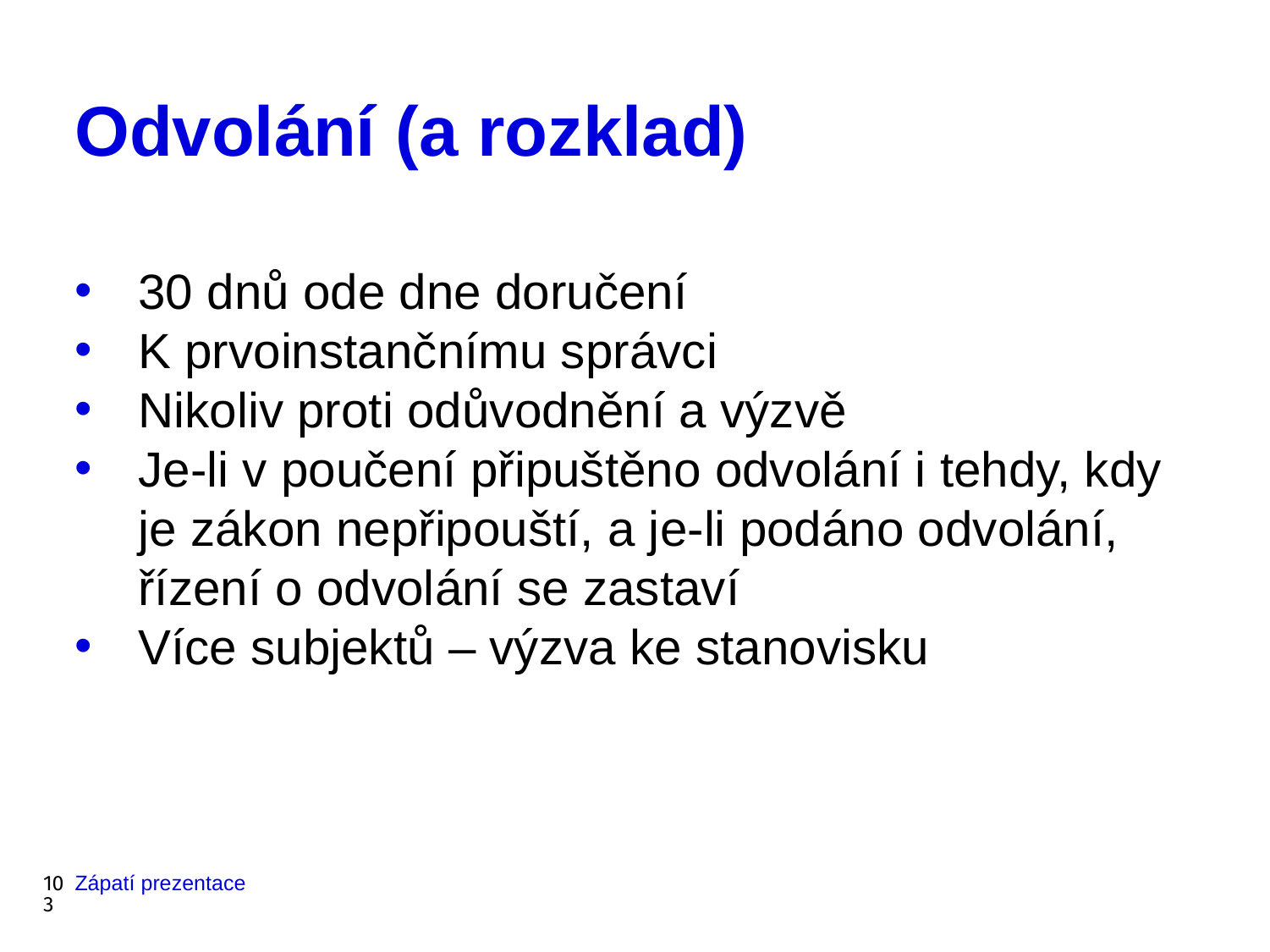

# Odvolání (a rozklad)
30 dnů ode dne doručení
K prvoinstančnímu správci
Nikoliv proti odůvodnění a výzvě
Je-li v poučení připuštěno odvolání i tehdy, kdy je zákon nepřipouští, a je-li podáno odvolání, řízení o odvolání se zastaví
Více subjektů – výzva ke stanovisku
103
Zápatí prezentace